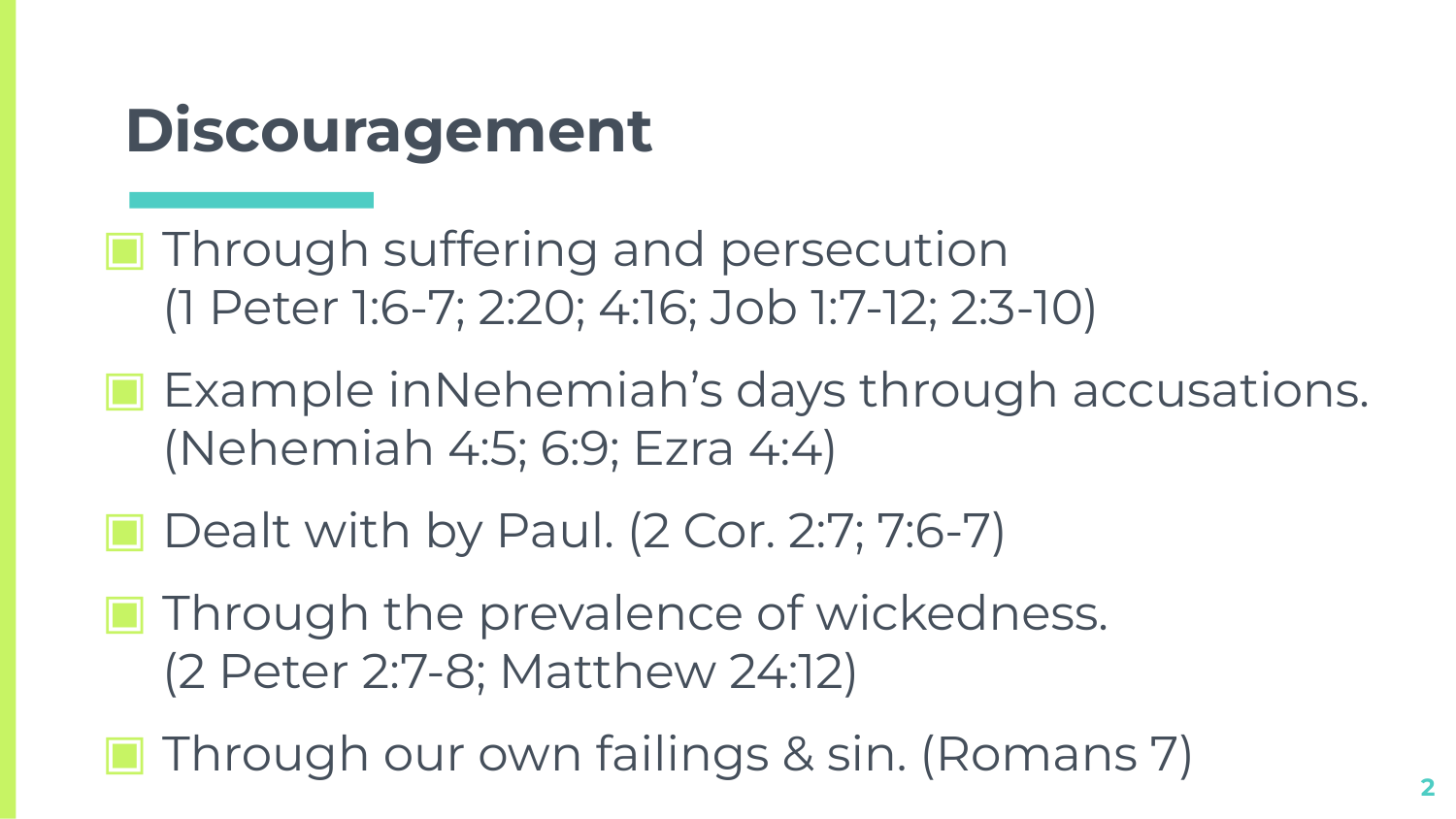

# Discouragement
Through suffering and persecution
(1 Peter 1:6-7; 2:20; 4:16; Job 1:7-12; 2:3-10)
Example inNehemiah’s days through accusations. (Nehemiah 4:5; 6:9; Ezra 4:4)
Dealt with by Paul. (2 Cor. 2:7; 7:6-7)
Through the prevalence of wickedness.
(2 Peter 2:7-8; Matthew 24:12)
Through our own failings & sin. (Romans 7)
2